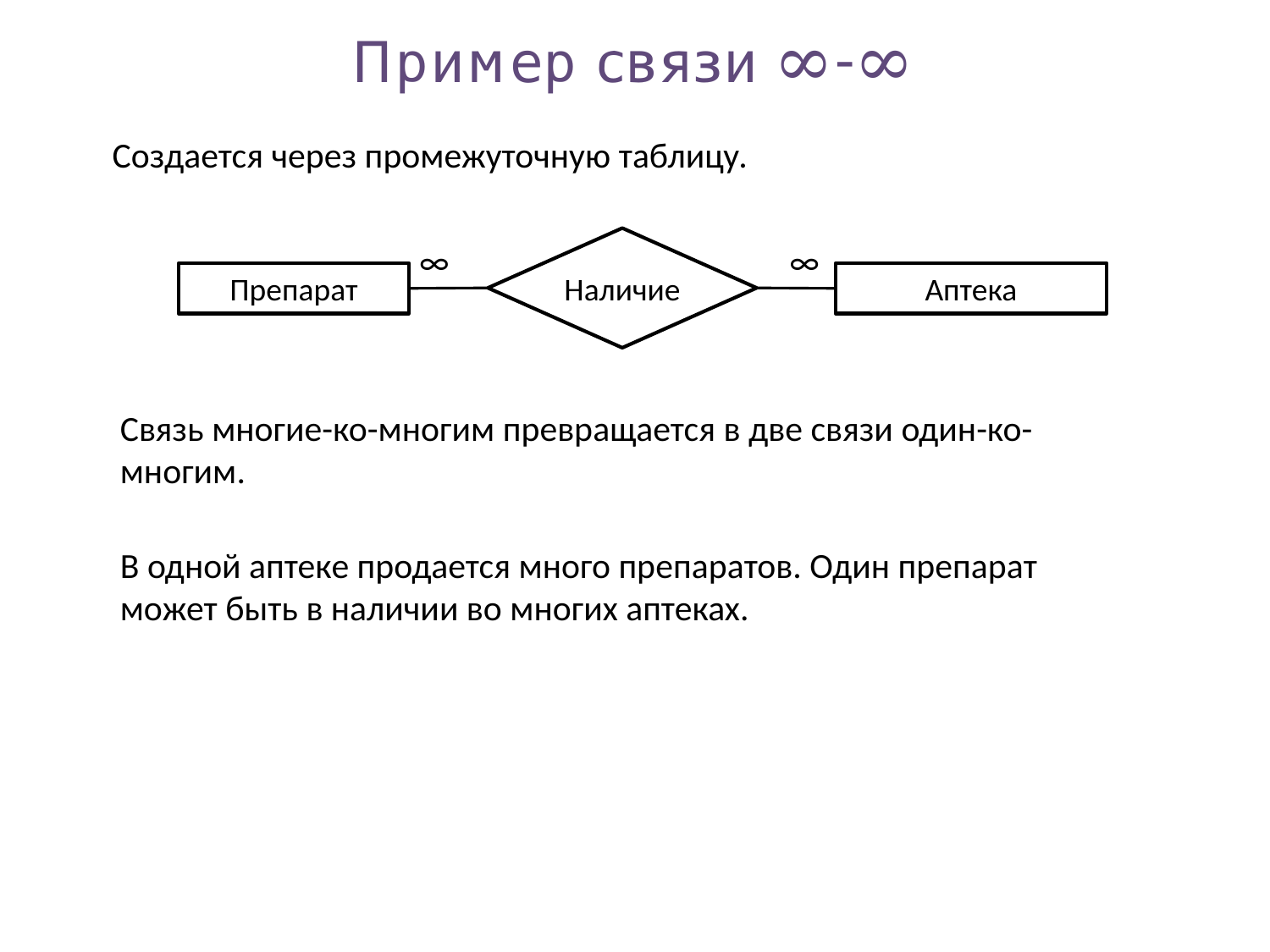

# Пример связи ∞-∞
Создается через промежуточную таблицу.
Наличие
∞
∞
Препарат
Аптека
Связь многие-ко-многим превращается в две связи один-ко-многим.
В одной аптеке продается много препаратов. Один препарат может быть в наличии во многих аптеках.